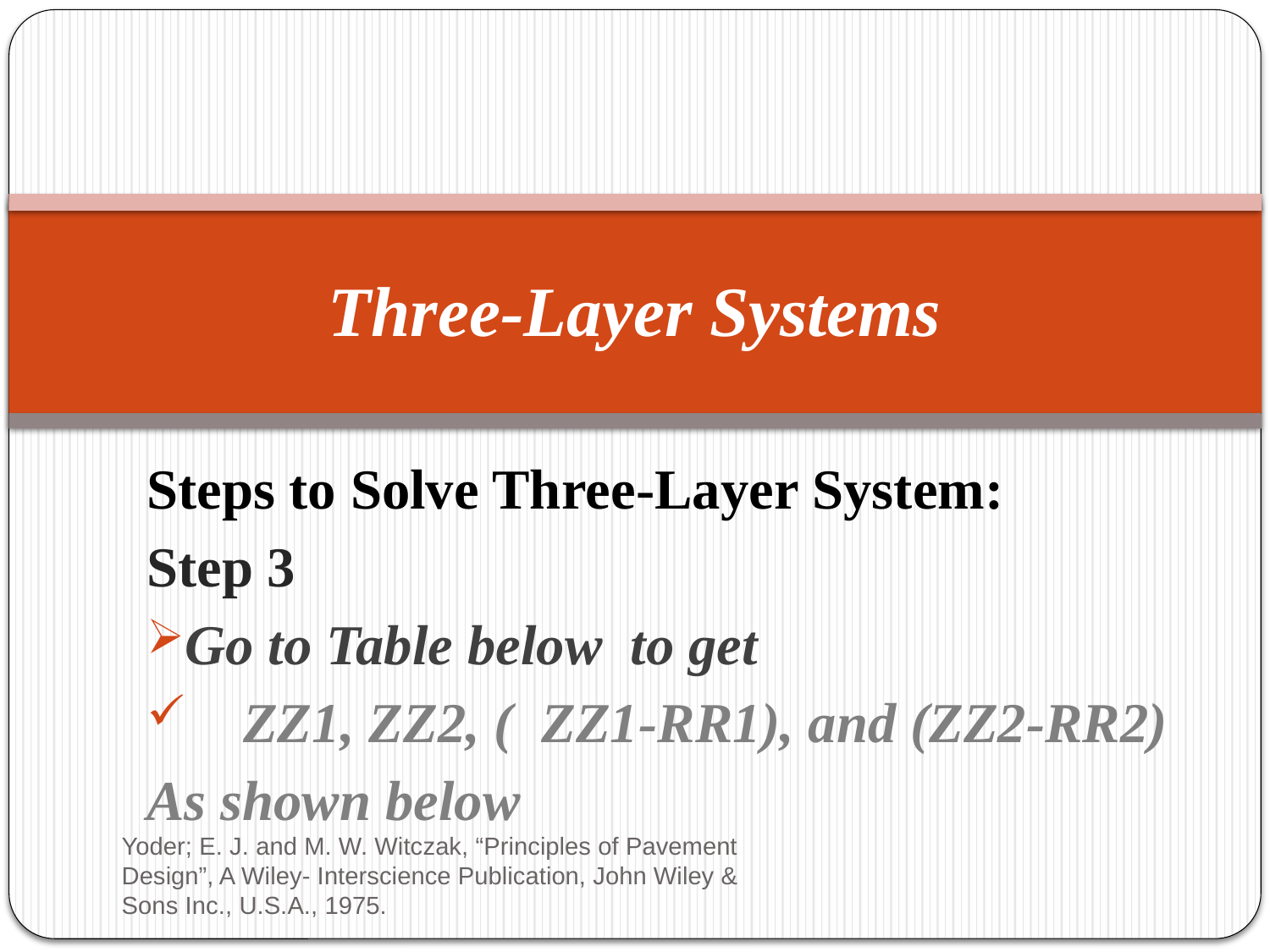

# Three-Layer Systems
Steps to Solve Three-Layer System:
Step 3
Go to Table below  to get
    ZZ1, ZZ2, (  ZZ1-RR1), and (ZZ2-RR2)
As shown below

Yoder; E. J. and M. W. Witczak, “Principles of Pavement Design”, A Wiley- Interscience Publication, John Wiley & Sons Inc., U.S.A., 1975.